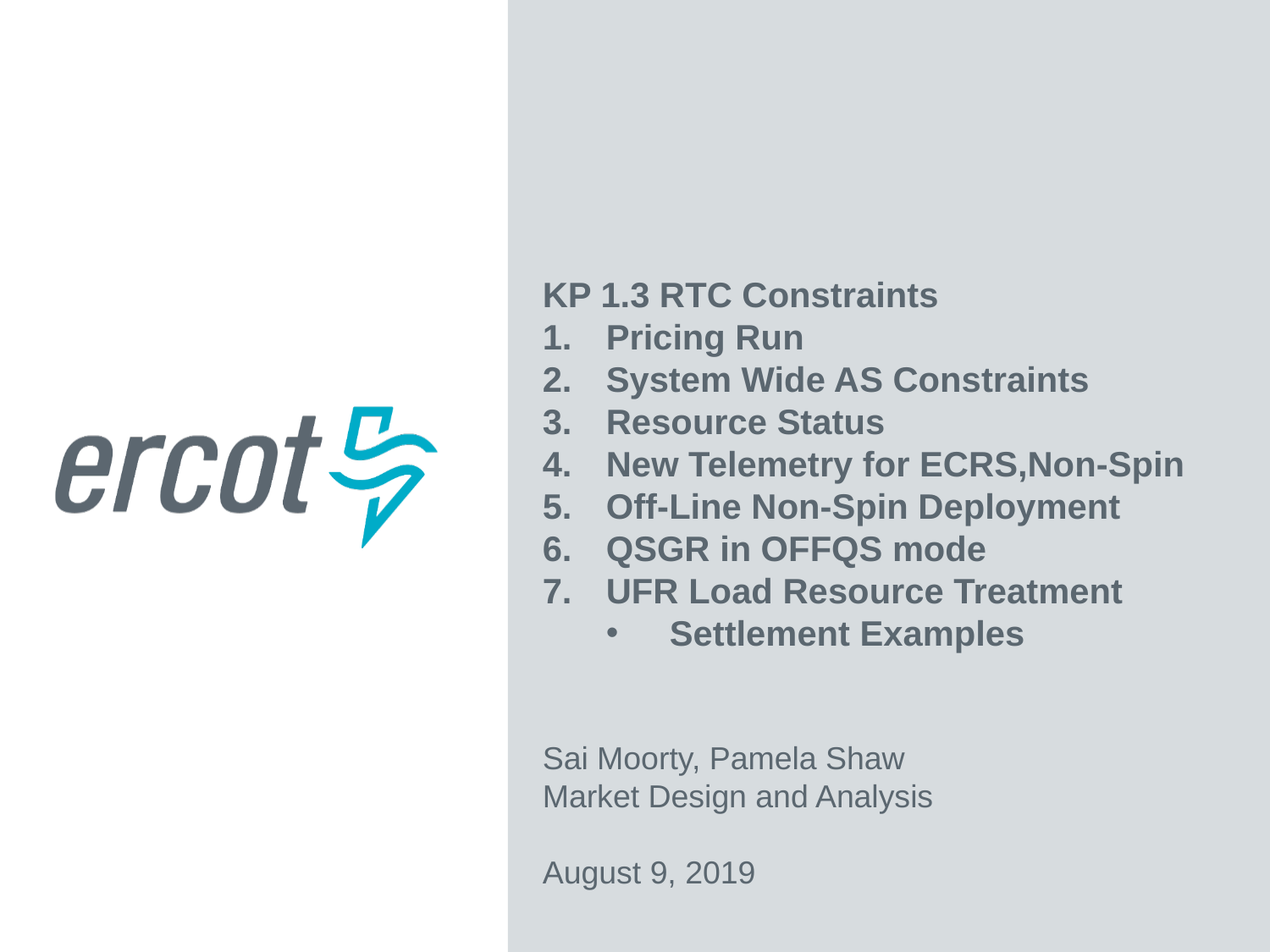

KP 1.3 RTC Constraints
Pricing Run
System Wide AS Constraints
Resource Status
New Telemetry for ECRS,Non-Spin
Off-Line Non-Spin Deployment
QSGR in OFFQS mode
UFR Load Resource Treatment
Settlement Examples

Sai Moorty, Pamela Shaw
Market Design and Analysis

August 9, 2019